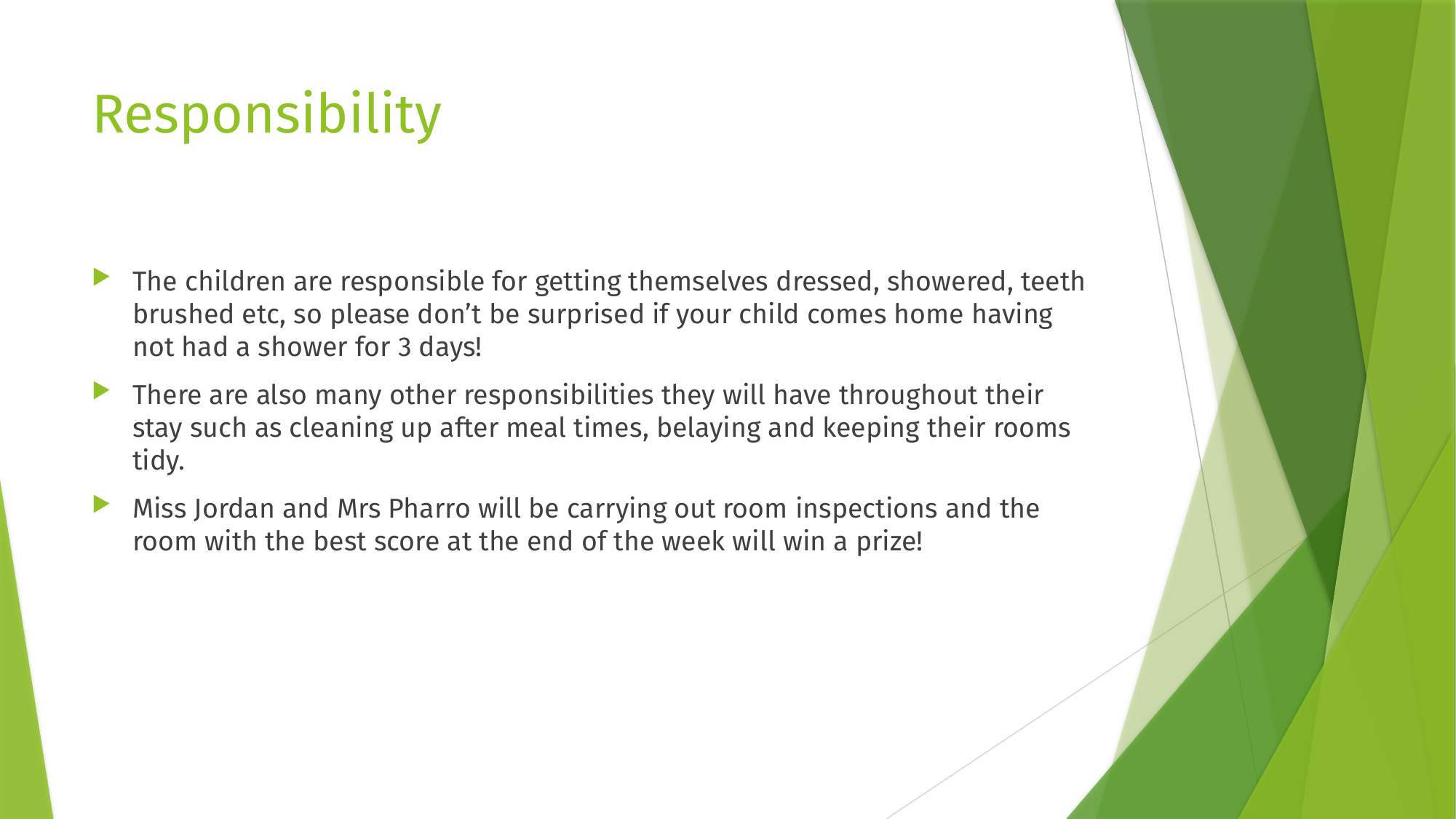

# Responsibility
The children are responsible for getting themselves dressed, showered, teeth brushed etc, so please don’t be surprised if your child comes home having not had a shower for 3 days!
There are also many other responsibilities they will have throughout their stay such as cleaning up after meal times, belaying and keeping their rooms tidy.
Miss Jordan and Mrs Pharro will be carrying out room inspections and the room with the best score at the end of the week will win a prize!